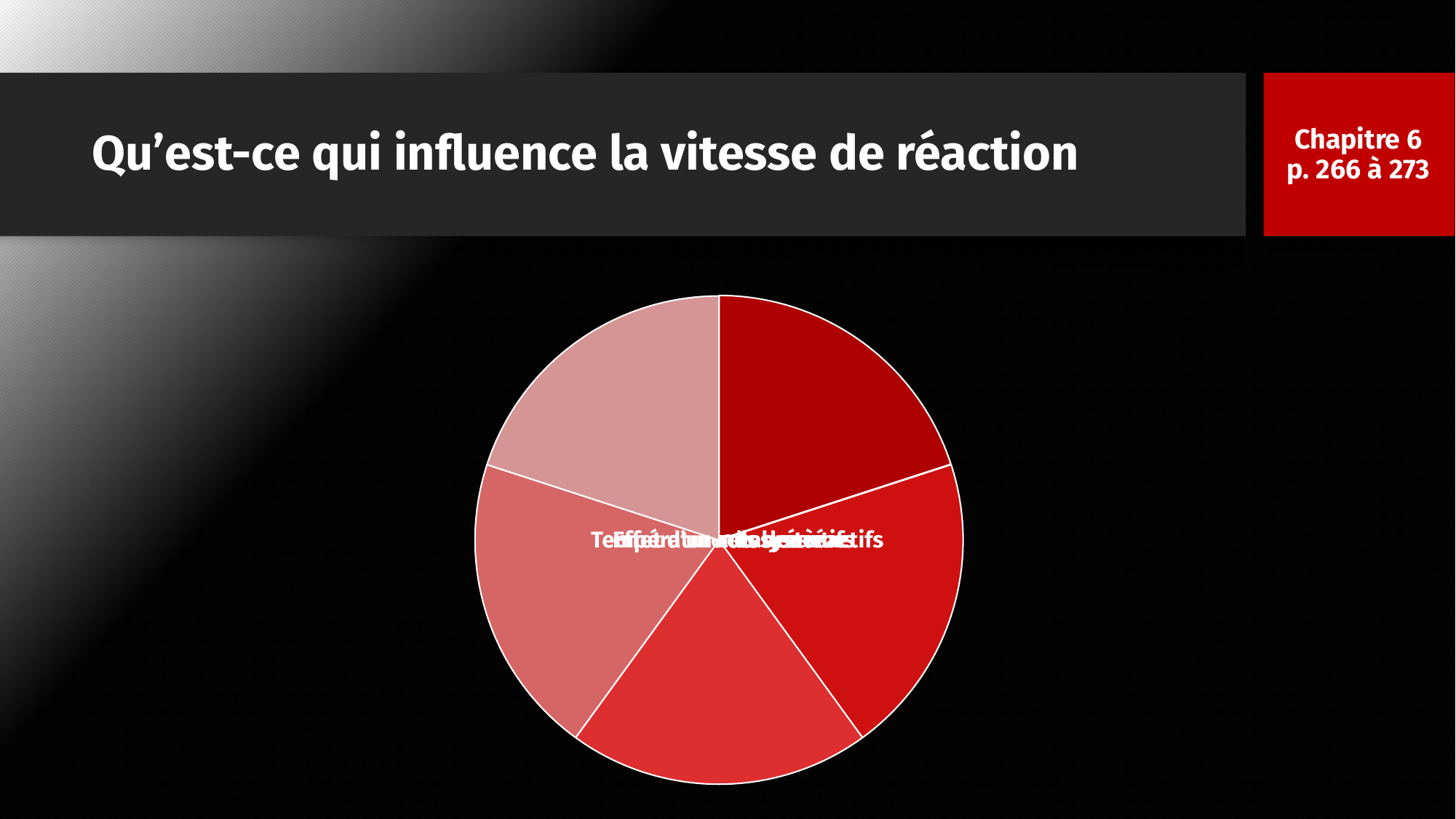

Chapitre 6
p. 266 à 273
# Qu’est-ce qui influence la vitesse de réaction
Nature des réactifs
Surface de contacts des réactifs
Concentration des réactifs
Température du système
Effet d’un catalyseur